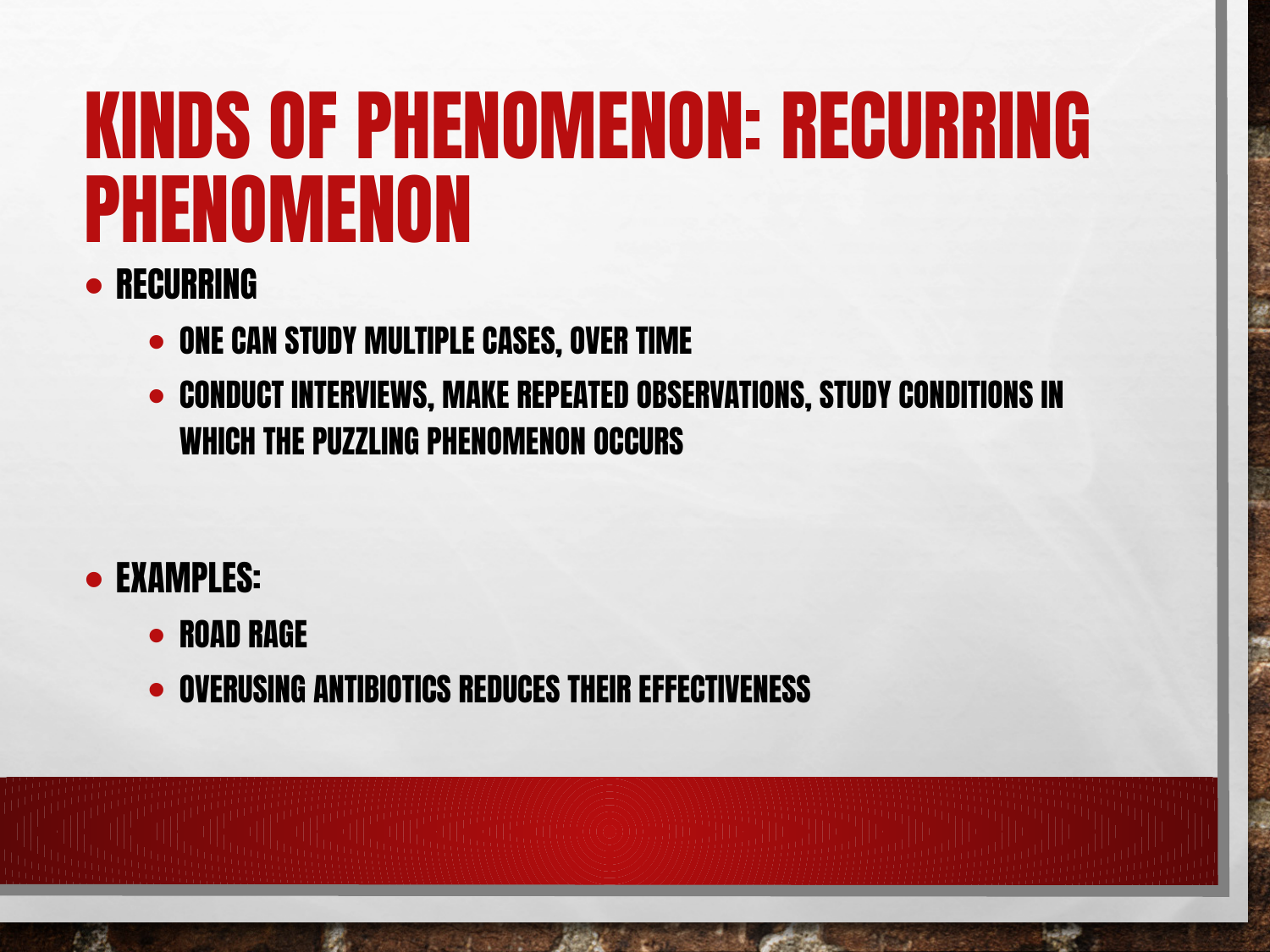

# Kinds of phenomenon: Recurring phenomenon
Recurring
One can study multiple cases, over time
Conduct interviews, make repeated observations, study conditions in which the puzzling phenomenon occurs

Examples:
Road rage
Overusing antibiotics reduces their effectiveness